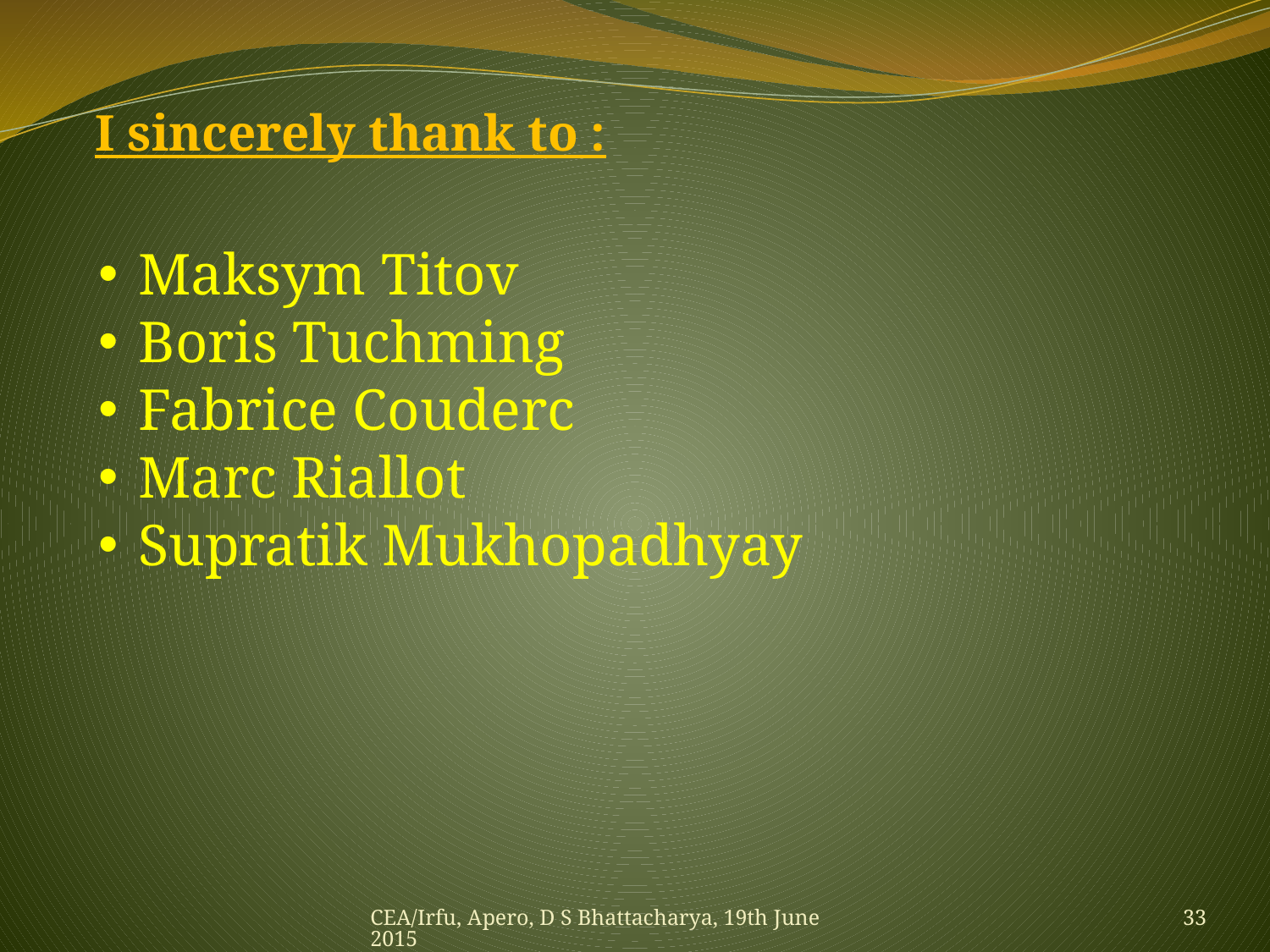

I sincerely thank to :

Maksym Titov
Boris Tuchming
Fabrice Couderc
Marc Riallot
Supratik Mukhopadhyay

CEA/Irfu, Apero, D S Bhattacharya, 19th June 2015
33